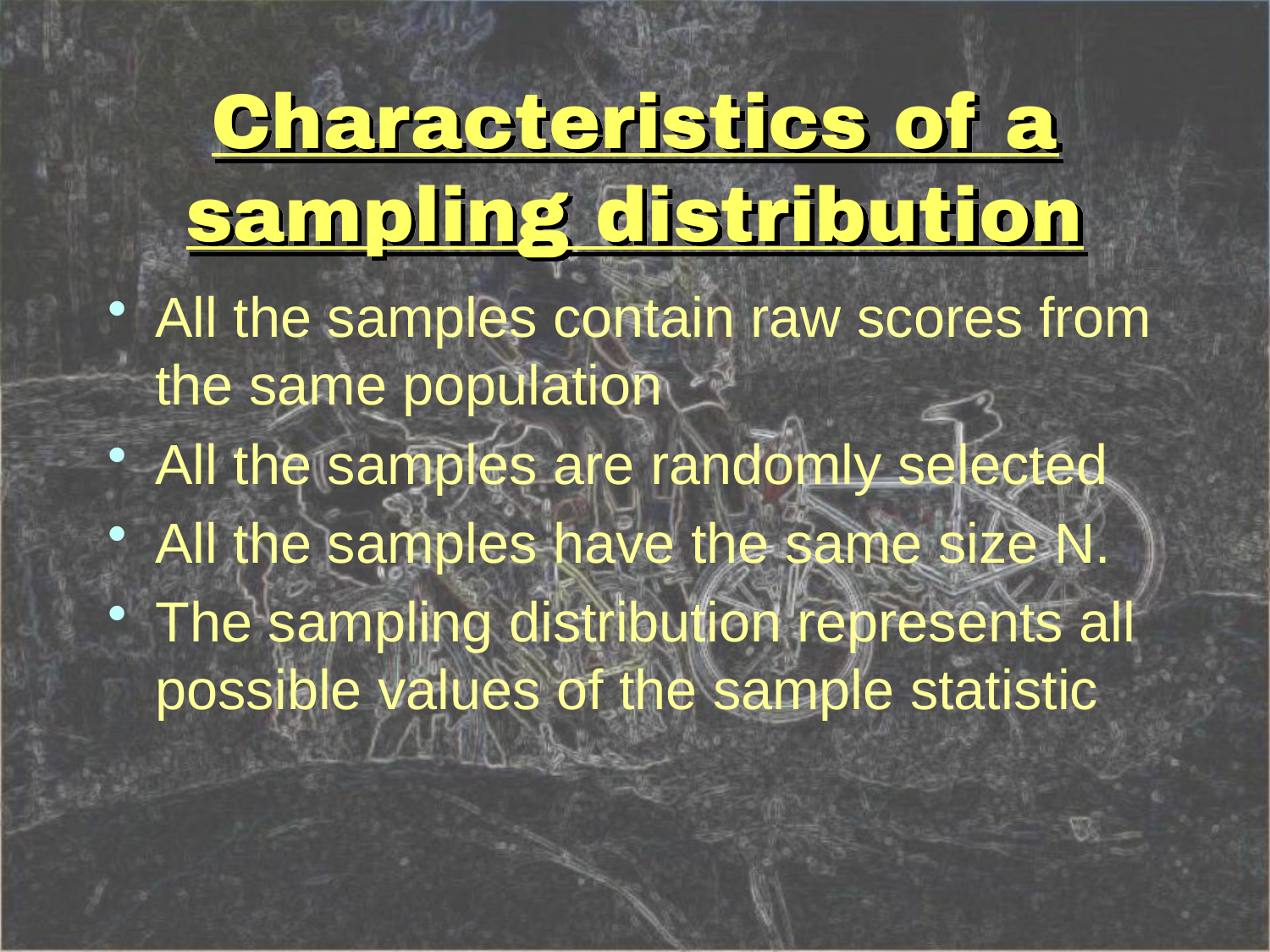

# Characteristics of a sampling distribution
All the samples contain raw scores from the same population
All the samples are randomly selected
All the samples have the same size N.
The sampling distribution represents all possible values of the sample statistic